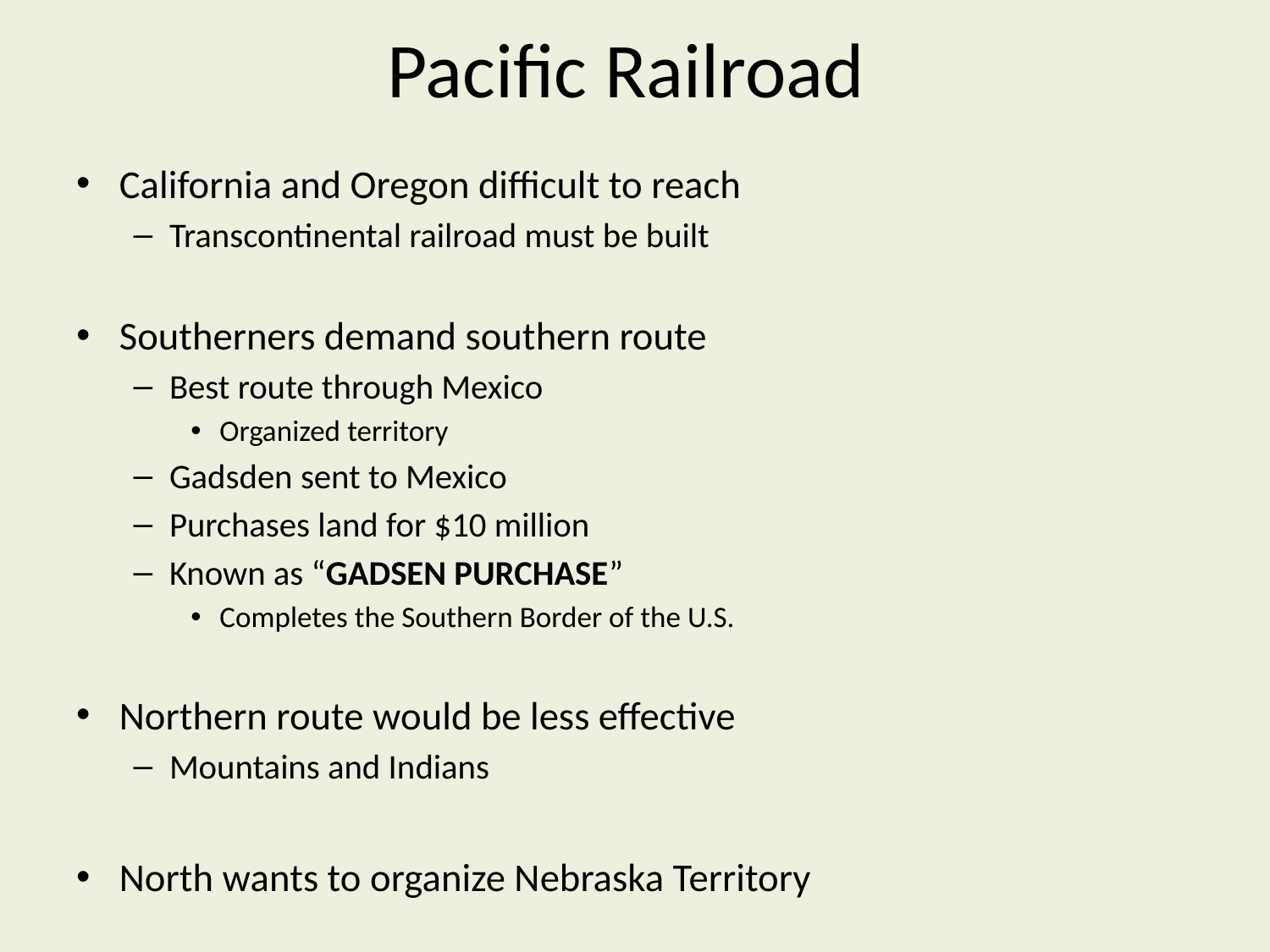

# Pacific Railroad
California and Oregon difficult to reach
Transcontinental railroad must be built

Southerners demand southern route
Best route through Mexico
Organized territory
Gadsden sent to Mexico
Purchases land for $10 million
Known as “GADSEN PURCHASE”
Completes the Southern Border of the U.S.

Northern route would be less effective
Mountains and Indians

North wants to organize Nebraska Territory